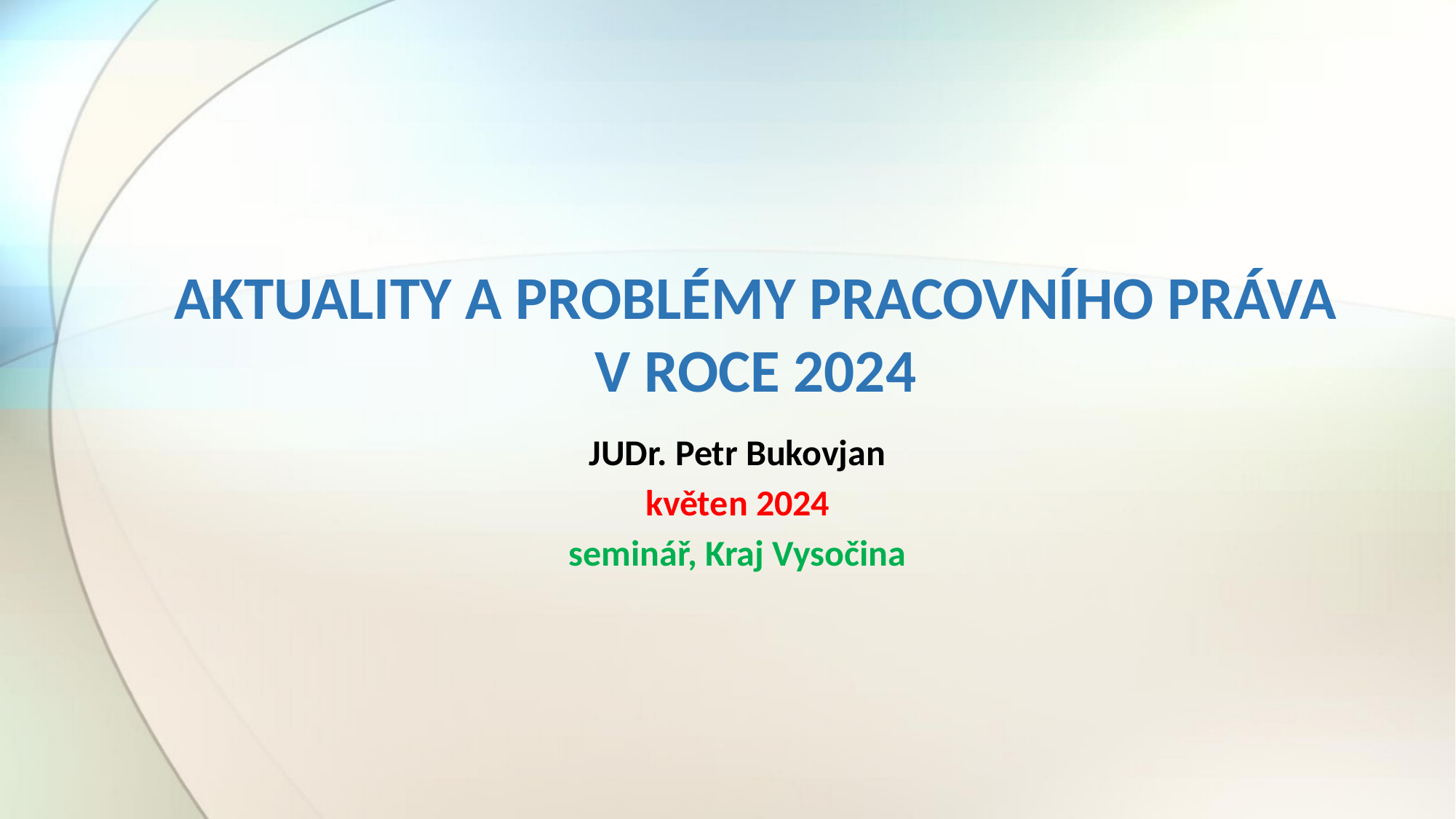

# AKTUALITY A PROBLÉMY PRACOVNÍHO PRÁVA V ROCE 2024
JUDr. Petr Bukovjan
květen 2024
seminář, Kraj Vysočina